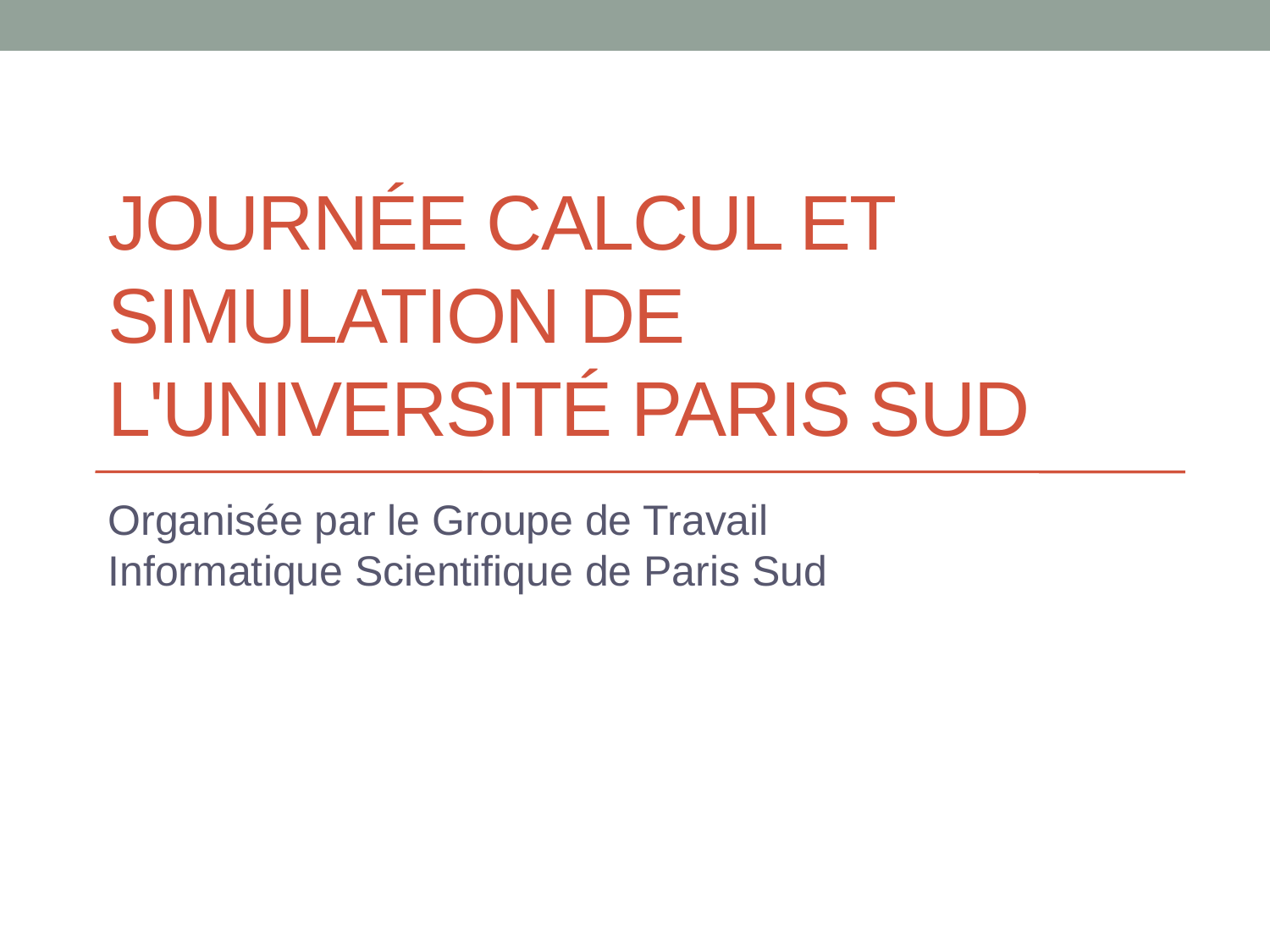

# Journée Calcul et Simulation de l'Université Paris Sud
Organisée par le Groupe de Travail Informatique Scientifique de Paris Sud